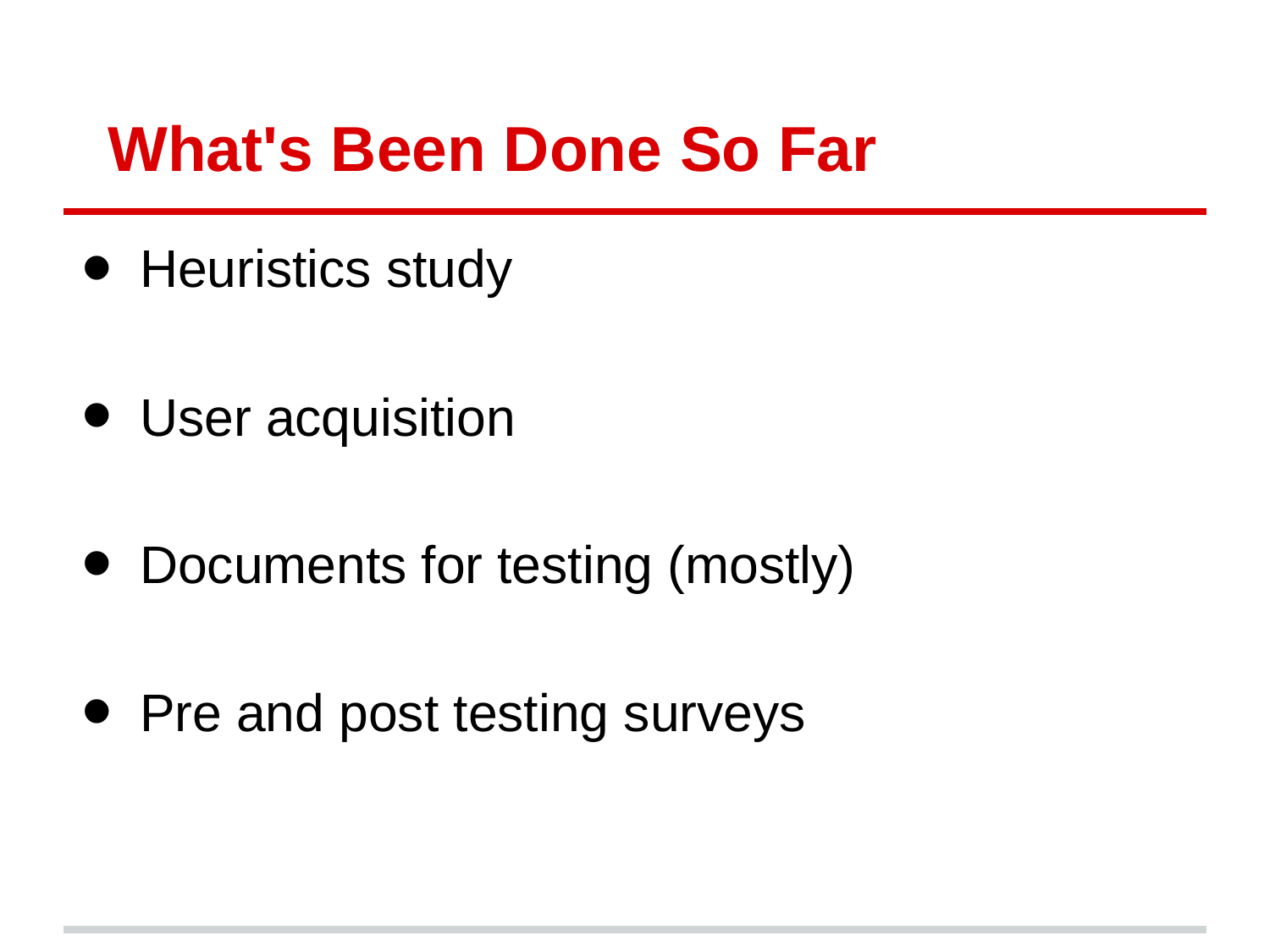

# What's Been Done So Far
Heuristics study

User acquisition

Documents for testing (mostly)

Pre and post testing surveys